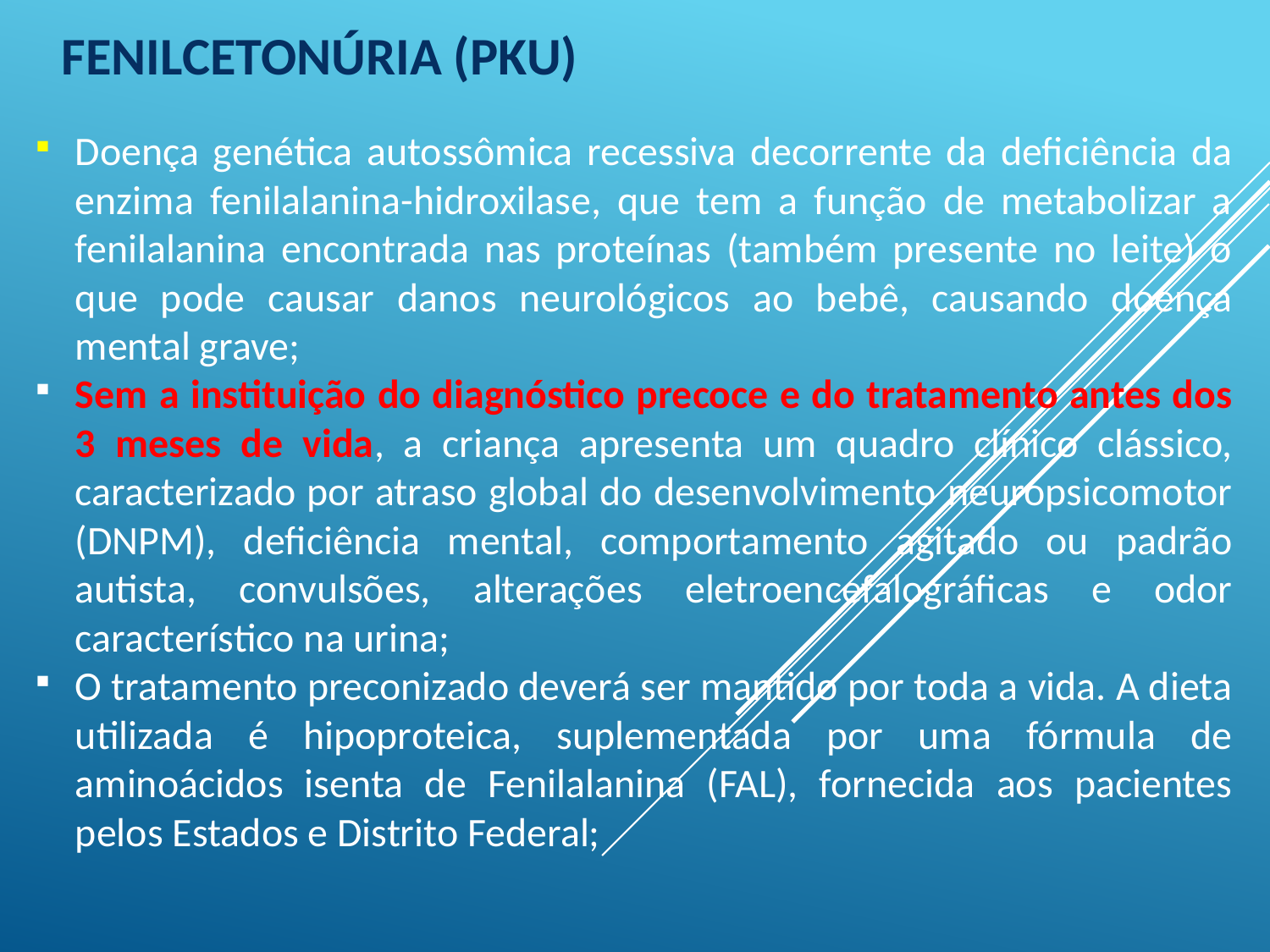

# FENILCETONÚRIA (PKU)
Doença genética autossômica recessiva decorrente da deficiência da enzima fenilalanina-hidroxilase, que tem a função de metabolizar a fenilalanina encontrada nas proteínas (também presente no leite) o que pode causar danos neurológicos ao bebê, causando doença mental grave;
Sem a instituição do diagnóstico precoce e do tratamento antes dos 3 meses de vida, a criança apresenta um quadro clínico clássico, caracterizado por atraso global do desenvolvimento neuropsicomotor (DNPM), deficiência mental, comportamento agitado ou padrão autista, convulsões, alterações eletroencefalográficas e odor característico na urina;
O tratamento preconizado deverá ser mantido por toda a vida. A dieta utilizada é hipoproteica, suplementada por uma fórmula de aminoácidos isenta de Fenilalanina (FAL), fornecida aos pacientes pelos Estados e Distrito Federal;